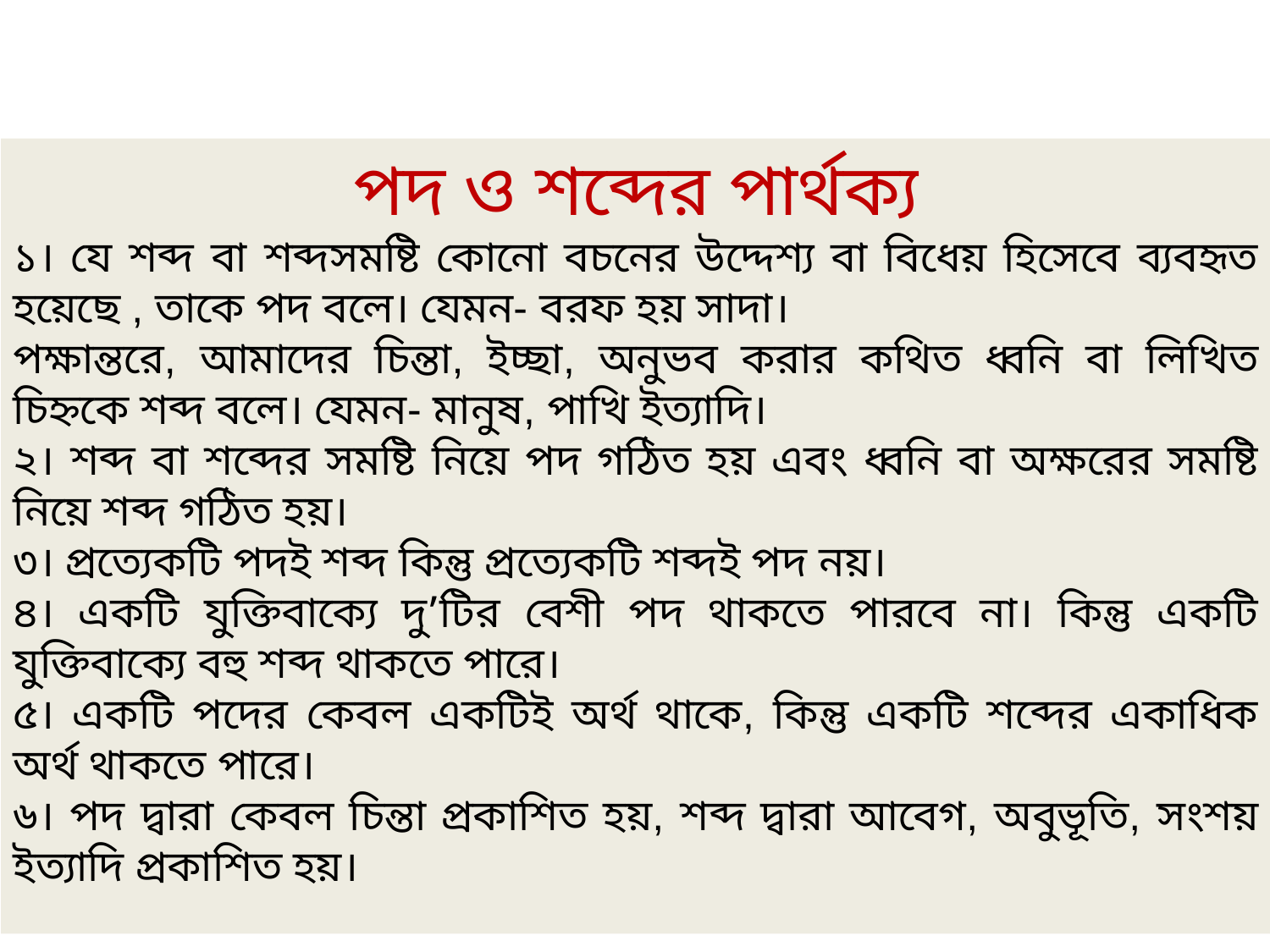

পদ ও শব্দের পার্থক্য
১। যে শব্দ বা শব্দসমষ্টি কোনো বচনের উদ্দেশ্য বা বিধেয় হিসেবে ব্যবহৃত হয়েছে , তাকে পদ বলে। যেমন- বরফ হয় সাদা।
পক্ষান্তরে, আমাদের চিন্তা, ইচ্ছা, অনুভব করার কথিত ধ্বনি বা লিখিত চিহ্নকে শব্দ বলে। যেমন- মানুষ, পাখি ইত্যাদি।
২। শব্দ বা শব্দের সমষ্টি নিয়ে পদ গঠিত হয় এবং ধ্বনি বা অক্ষরের সমষ্টি নিয়ে শব্দ গঠিত হয়।
৩। প্রত্যেকটি পদই শব্দ কিন্তু প্রত্যেকটি শব্দই পদ নয়।
৪। একটি যুক্তিবাক্যে দু’টির বেশী পদ থাকতে পারবে না। কিন্তু একটি যুক্তিবাক্যে বহু শব্দ থাকতে পারে।
৫। একটি পদের কেবল একটিই অর্থ থাকে, কিন্তু একটি শব্দের একাধিক অর্থ থাকতে পারে।
৬। পদ দ্বারা কেবল চিন্তা প্রকাশিত হয়, শব্দ দ্বারা আবেগ, অবুভূতি, সংশয় ইত্যাদি প্রকাশিত হয়।